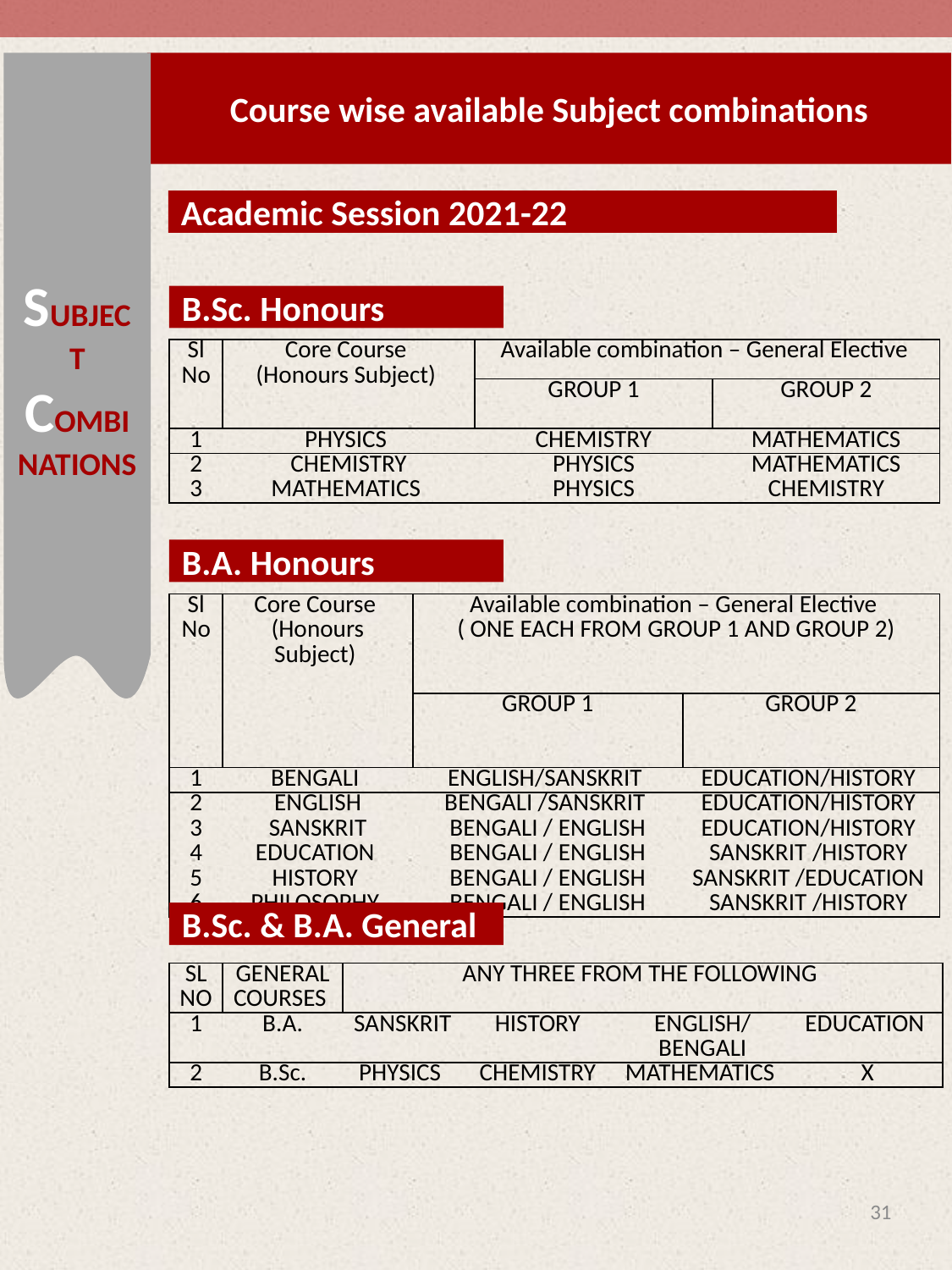

SUBJECT COMBINATIONS
Course wise available Subject combinations
Academic Session 2021-22
B.Sc. Honours
| Sl No | Core Course (Honours Subject) | Available combination – General Elective |  |
| --- | --- | --- | --- |
|  |  | GROUP 1 | GROUP 2 |
| 1 | PHYSICS | CHEMISTRY | MATHEMATICS |
| 2 | CHEMISTRY | PHYSICS | MATHEMATICS |
| 3 | MATHEMATICS | PHYSICS | CHEMISTRY |
B.A. Honours
| Sl No | Core Course (Honours Subject) | Available combination – General Elective ( ONE EACH FROM GROUP 1 AND GROUP 2) |  |
| --- | --- | --- | --- |
|  |  | GROUP 1 | GROUP 2 |
| 1 | BENGALI | ENGLISH/SANSKRIT | EDUCATION/HISTORY |
| 2 | ENGLISH | BENGALI /SANSKRIT | EDUCATION/HISTORY |
| 3 | SANSKRIT | BENGALI / ENGLISH | EDUCATION/HISTORY |
| 4 | EDUCATION | BENGALI / ENGLISH | SANSKRIT /HISTORY |
| 5 | HISTORY | BENGALI / ENGLISH | SANSKRIT /EDUCATION |
| 6 | PHILOSOPHY | BENGALI / ENGLISH | SANSKRIT /HISTORY |
B.Sc. & B.A. General
| SL NO | GENERAL COURSES | ANY THREE FROM THE FOLLOWING |  |  |  |
| --- | --- | --- | --- | --- | --- |
| 1 | B.A. | SANSKRIT | HISTORY | ENGLISH/ BENGALI | EDUCATION |
| 2 | B.Sc. | PHYSICS | CHEMISTRY | MATHEMATICS | X |
31